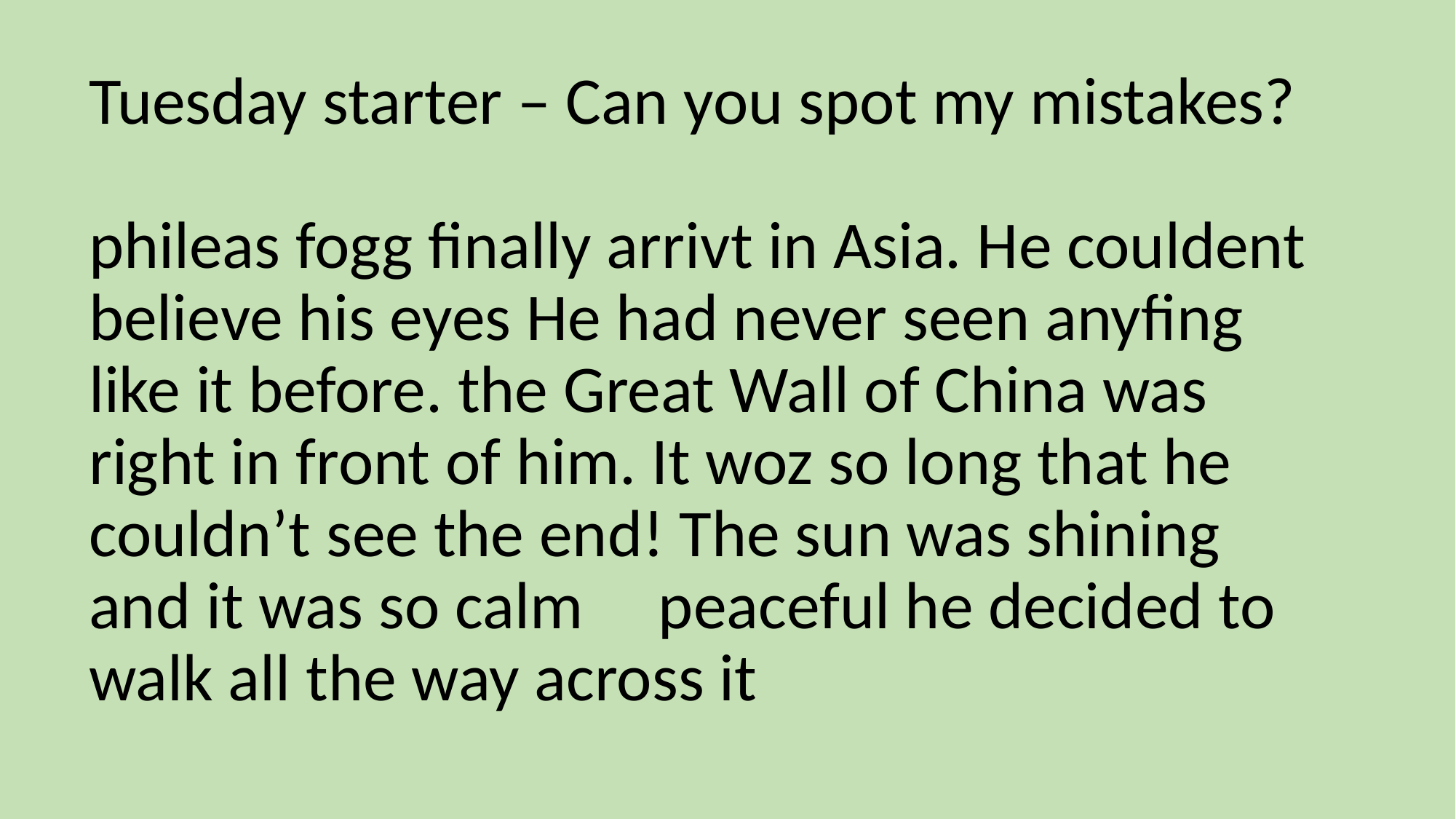

# Tuesday starter – Can you spot my mistakes? phileas fogg finally arrivt in Asia. He couldent believe his eyes He had never seen anyfing like it before. the Great Wall of China was right in front of him. It woz so long that he couldn’t see the end! The sun was shining and it was so calm     peaceful he decided to walk all the way across it